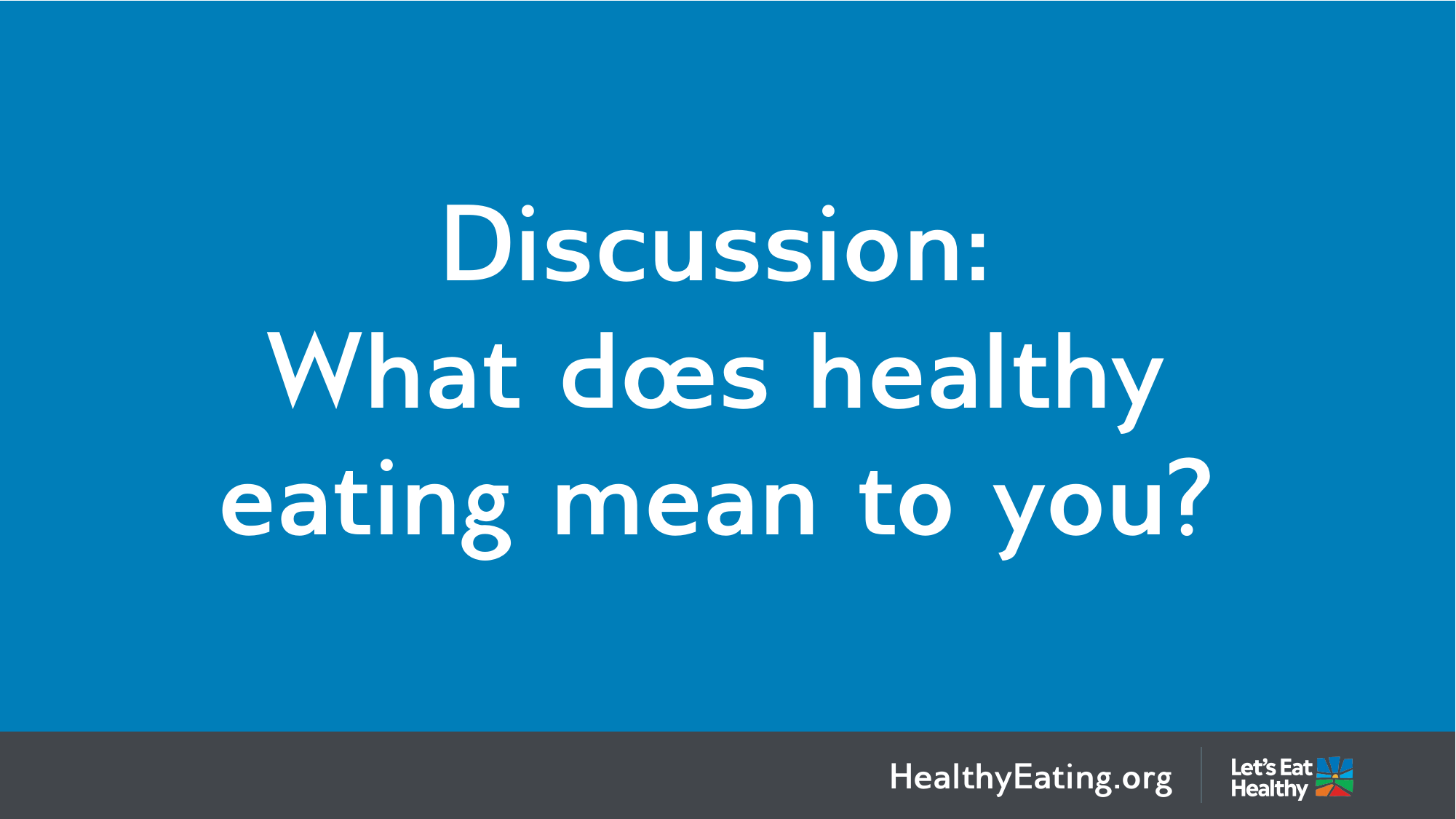

# Discussion: What does healthy eating mean to you?